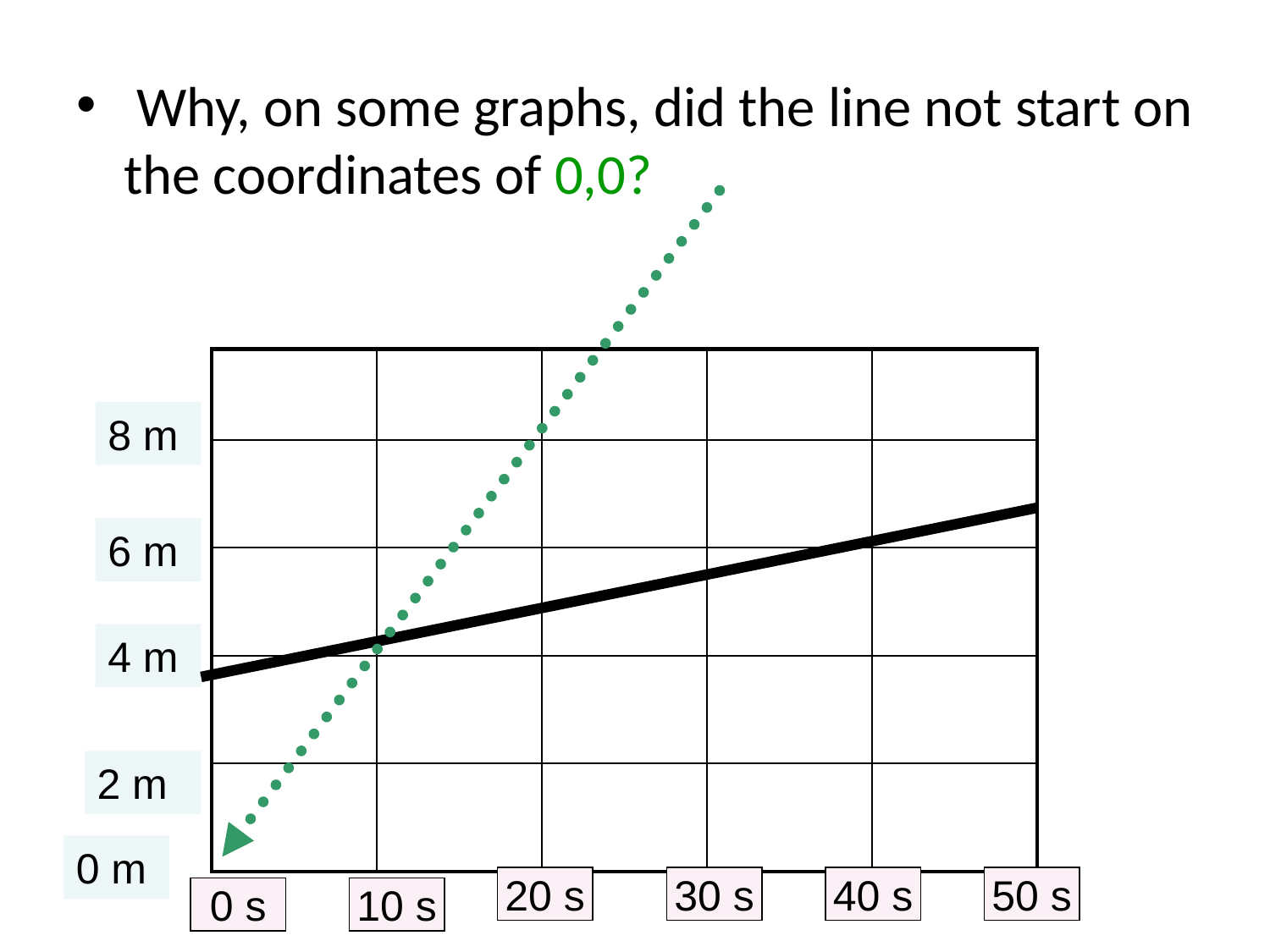

Why, on some graphs, did the line not start on the coordinates of 0,0?

|  |  |  |  |  |
| --- | --- | --- | --- | --- |
|  |  |  |  |  |
|  |  |  |  |  |
|  |  |  |  |  |
|  |  |  |  |  |
8 m

6 m
4 m
2 m
0 m
20 s
30 s
40 s
50 s
0 s
10 s